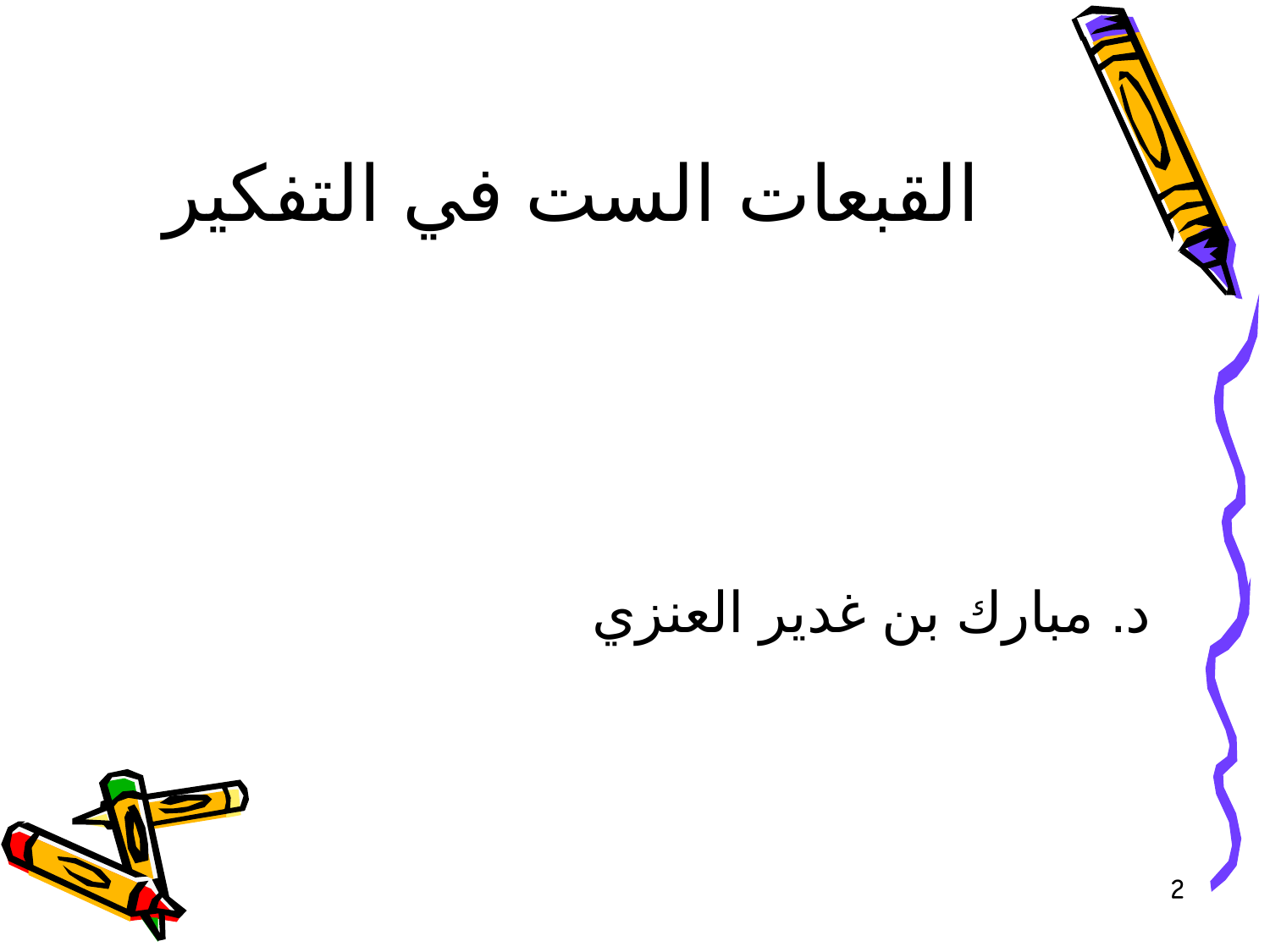

# القبعات الست في التفكير

د. مبارك بن غدير العنزي
2